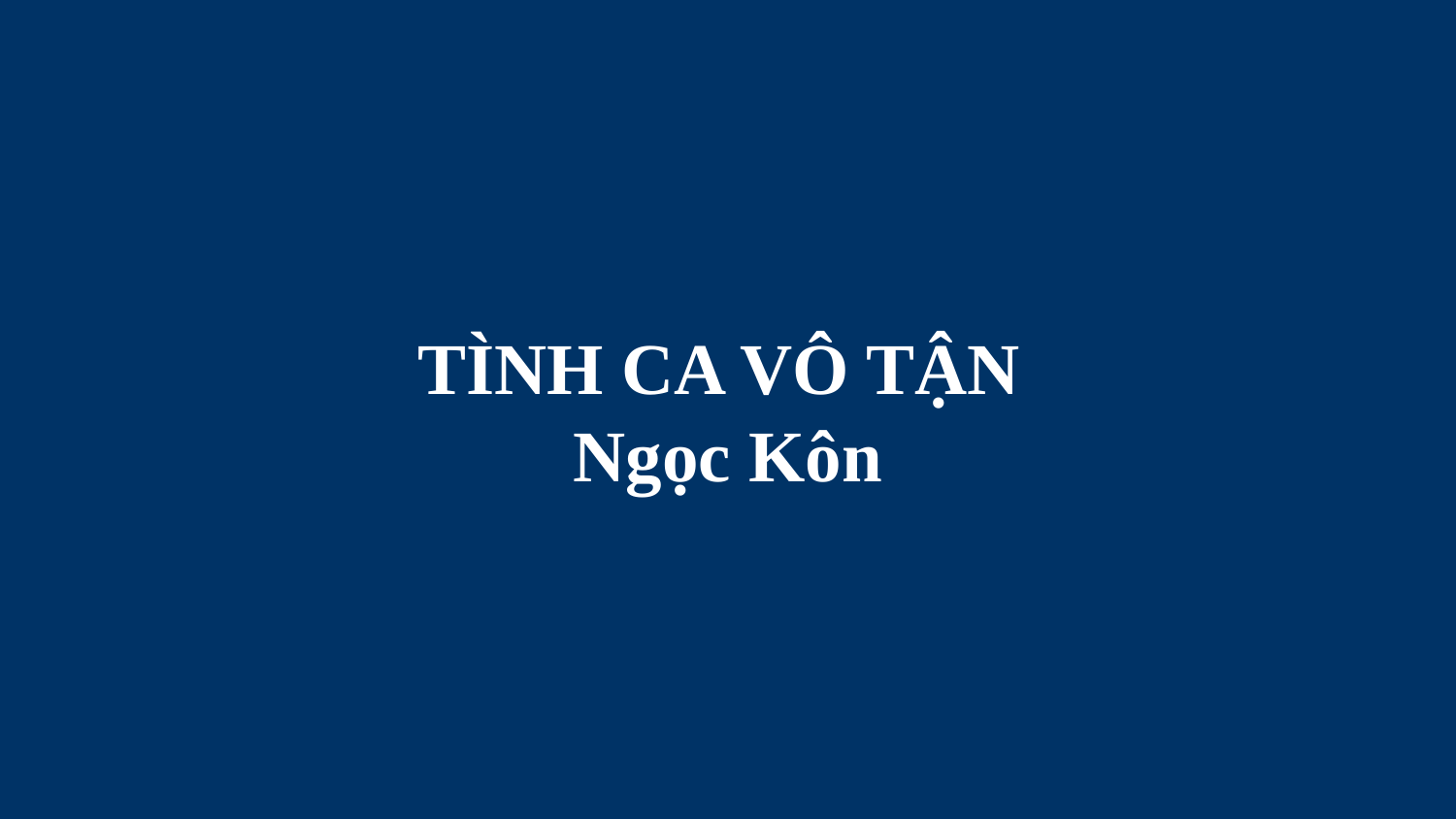

# TÌNH CA VÔ TẬN Ngọc Kôn